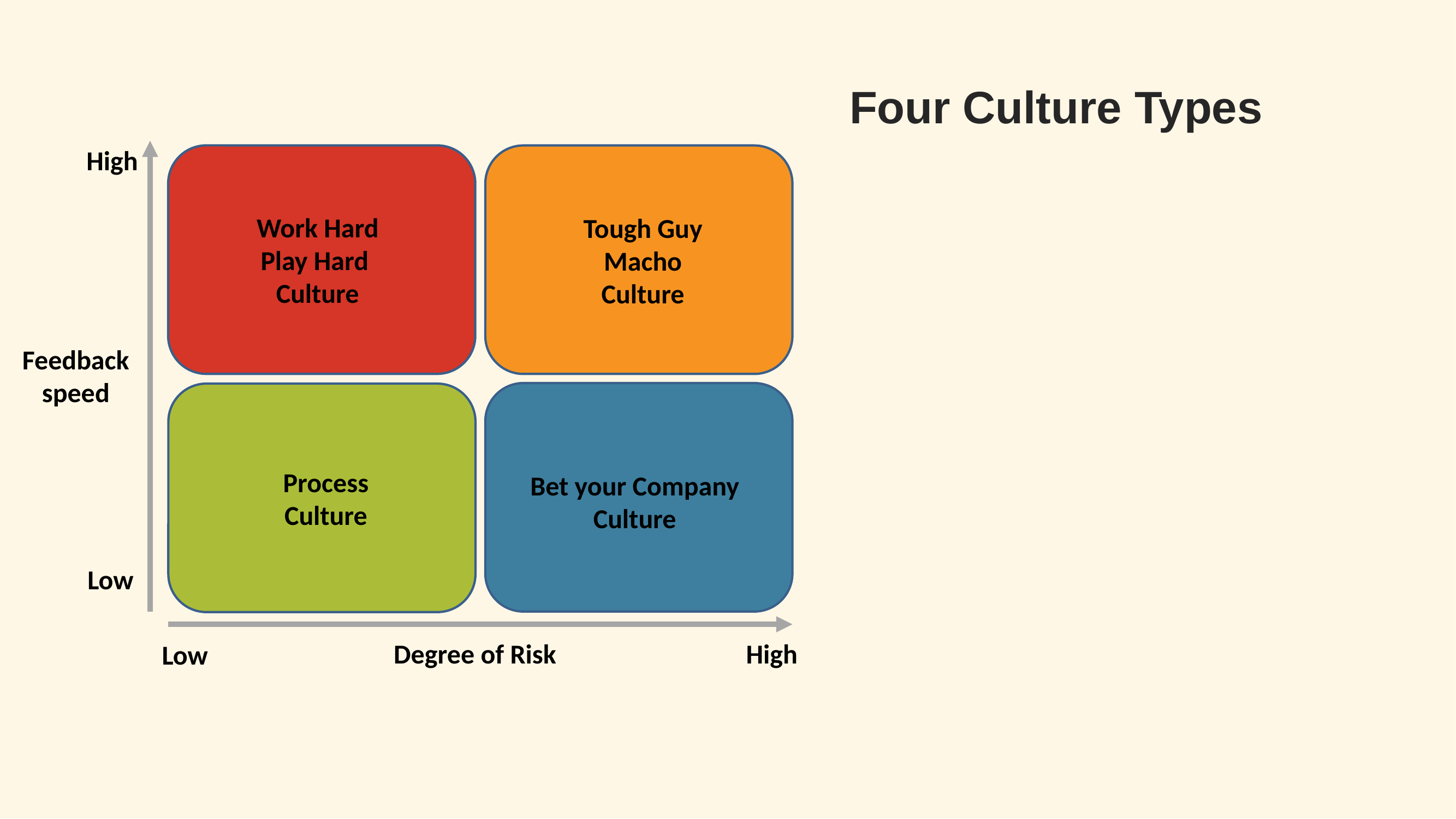

Four Culture Types
High
Work Hard
Play Hard
Culture
Tough Guy
Macho
Culture
Feedback
speed

Bet your Company
Culture

Process
Culture
Degree of Risk
High
Low
Low